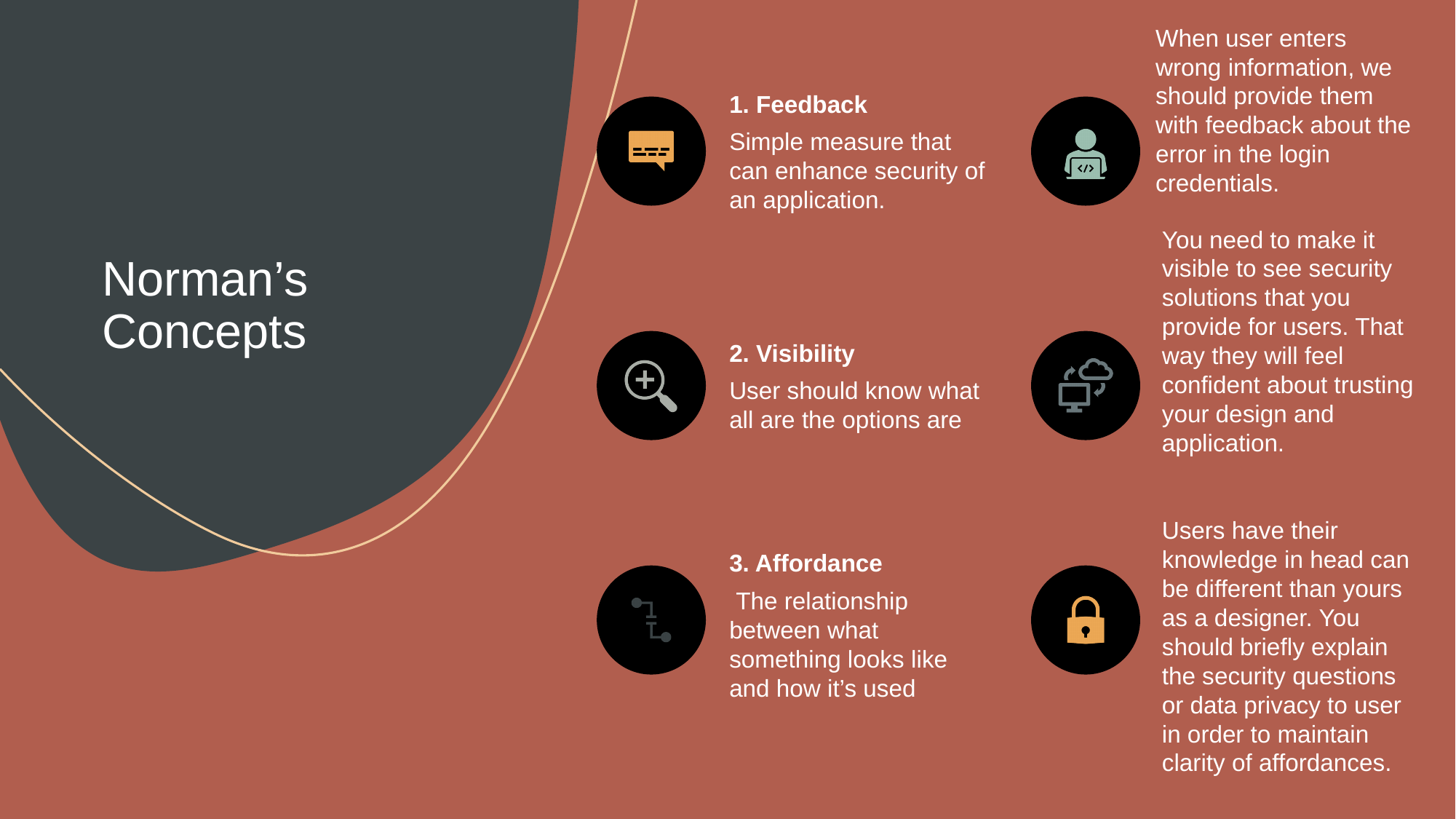

1. Feedback
Simple measure that can enhance security of an application.
When user enters wrong information, we should provide them with feedback about the error in the login credentials.
2. Visibility
User should know what all are the options are
You need to make it visible to see security solutions that you provide for users. That way they will feel confident about trusting your design and application.
3. Affordance
 The relationship between what something looks like and how it’s used
Users have their knowledge in head can be different than yours as a designer. You should briefly explain the security questions or data privacy to user in order to maintain clarity of affordances.
# Norman’s Concepts